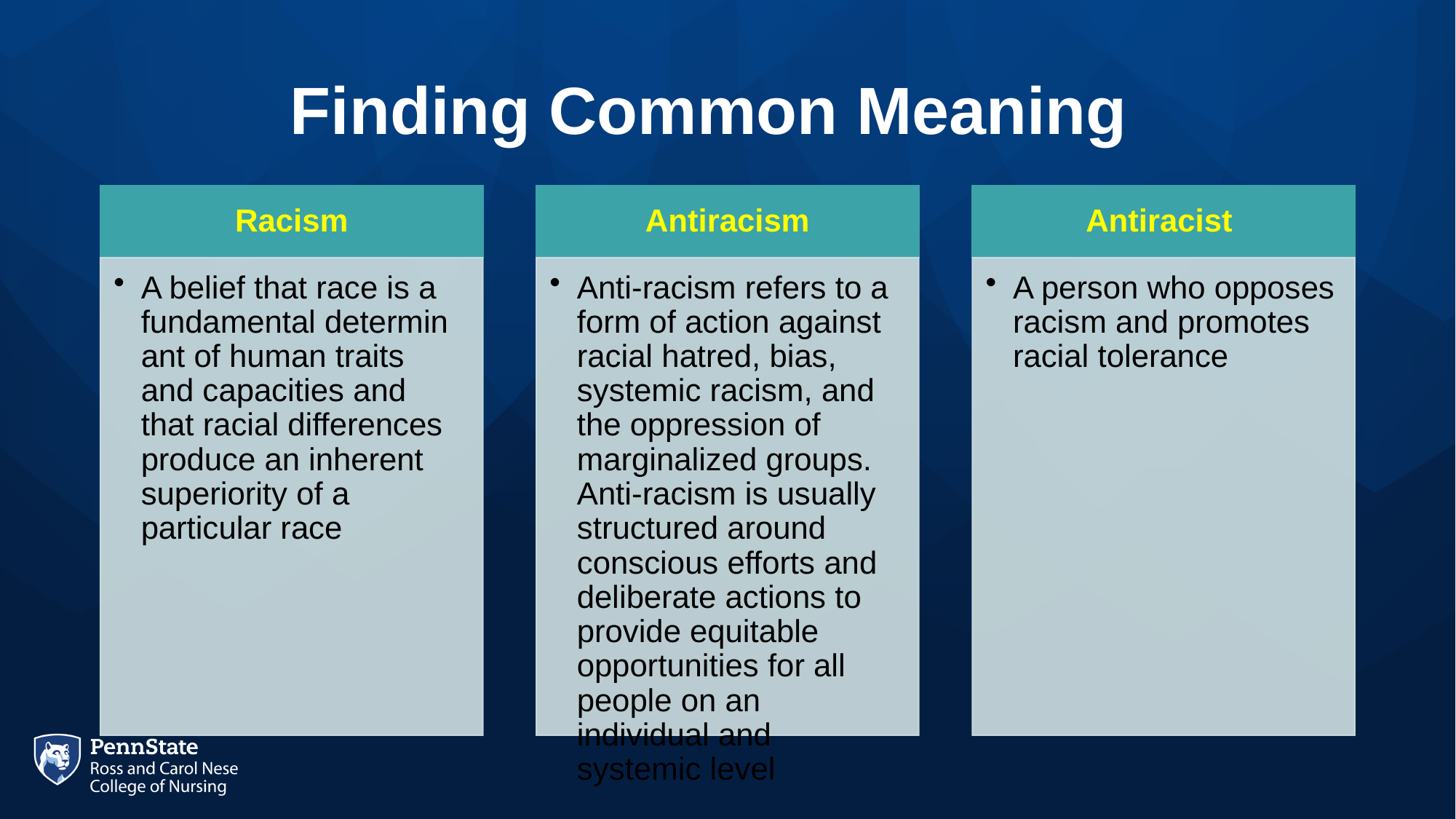

# Finding Common Meaning
Racism
A belief that race is a fundamental determinant of human traits and capacities and that racial differences produce an inherent superiority of a particular race
Antiracism
Anti-racism refers to a form of action against racial hatred, bias, systemic racism, and the oppression of marginalized groups. Anti-racism is usually structured around conscious efforts and deliberate actions to provide equitable opportunities for all people on an individual and systemic level
Antiracist
A person who opposes racism and promotes racial tolerance